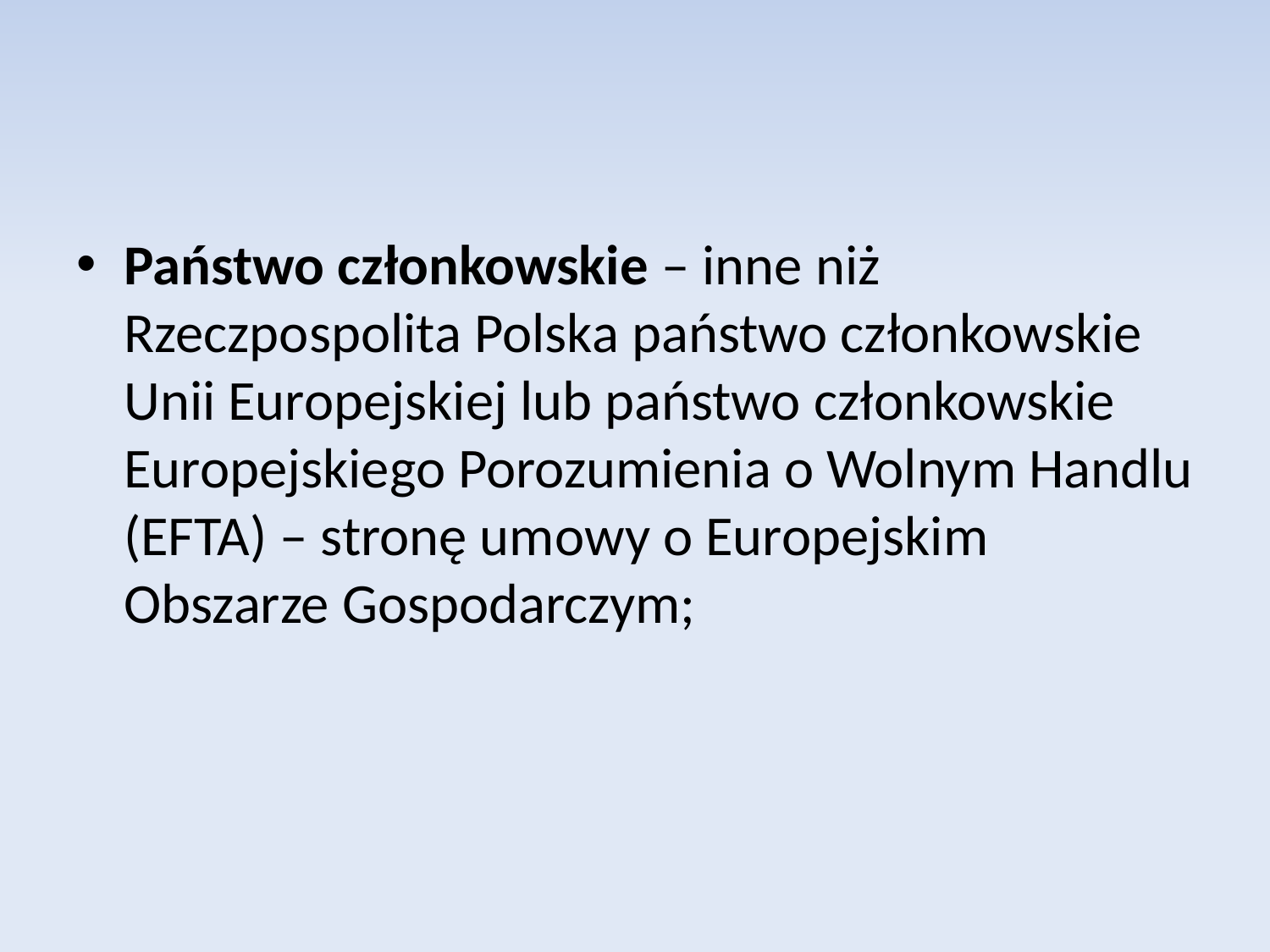

Państwo członkowskie – inne niż Rzeczpospolita Polska państwo członkowskie Unii Europejskiej lub państwo członkowskie Europejskiego Porozumienia o Wolnym Handlu (EFTA) – stronę umowy o Europejskim Obszarze Gospodarczym;